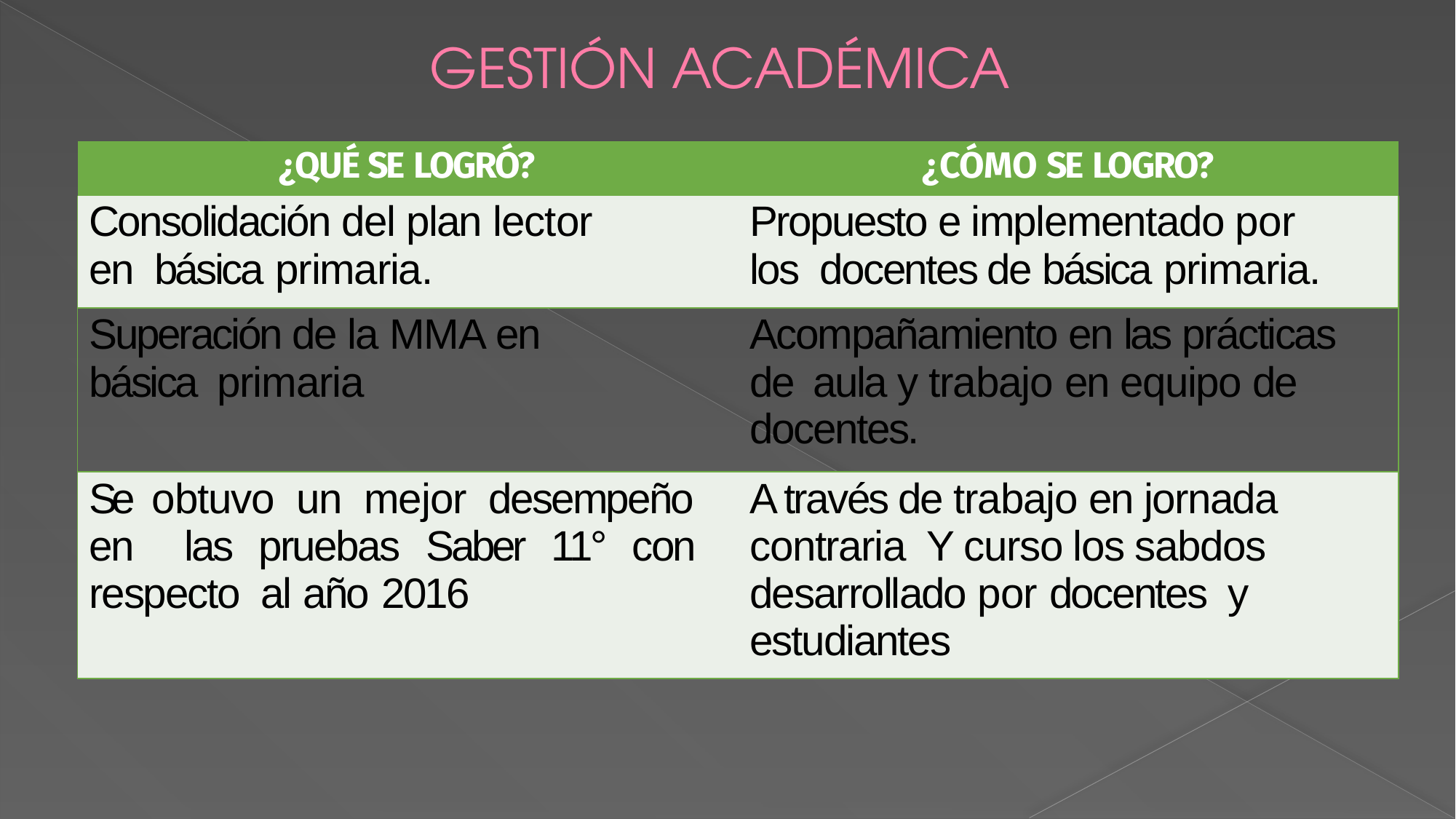

# GESTIÓN ACADÉMICA
| ¿QUÉ SE LOGRÓ? | ¿CÓMO SE LOGRO? |
| --- | --- |
| Consolidación del plan lector en básica primaria. | Propuesto e implementado por los docentes de básica primaria. |
| Superación de la MMA en básica primaria | Acompañamiento en las prácticas de aula y trabajo en equipo de docentes. |
| Se obtuvo un mejor desempeño en las pruebas Saber 11° con respecto al año 2016 | A través de trabajo en jornada contraria Y curso los sabdos desarrollado por docentes y estudiantes |